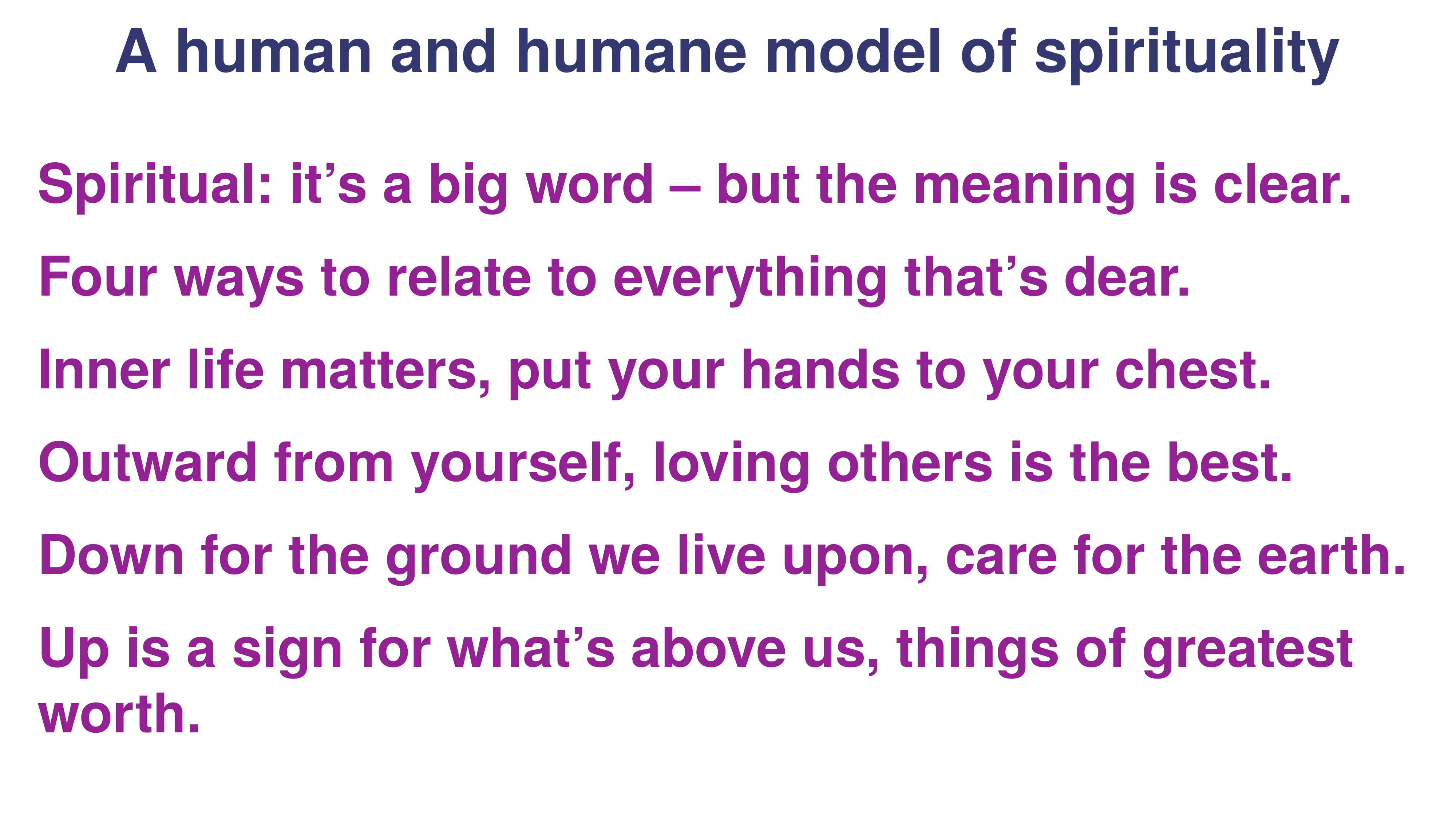

A human and humane model of spirituality
Spiritual: it’s a big word – but the meaning is clear.
Four ways to relate to everything that’s dear.
Inner life matters, put your hands to your chest.
Outward from yourself, loving others is the best.
Down for the ground we live upon, care for the earth.
Up is a sign for what’s above us, things of greatest worth.